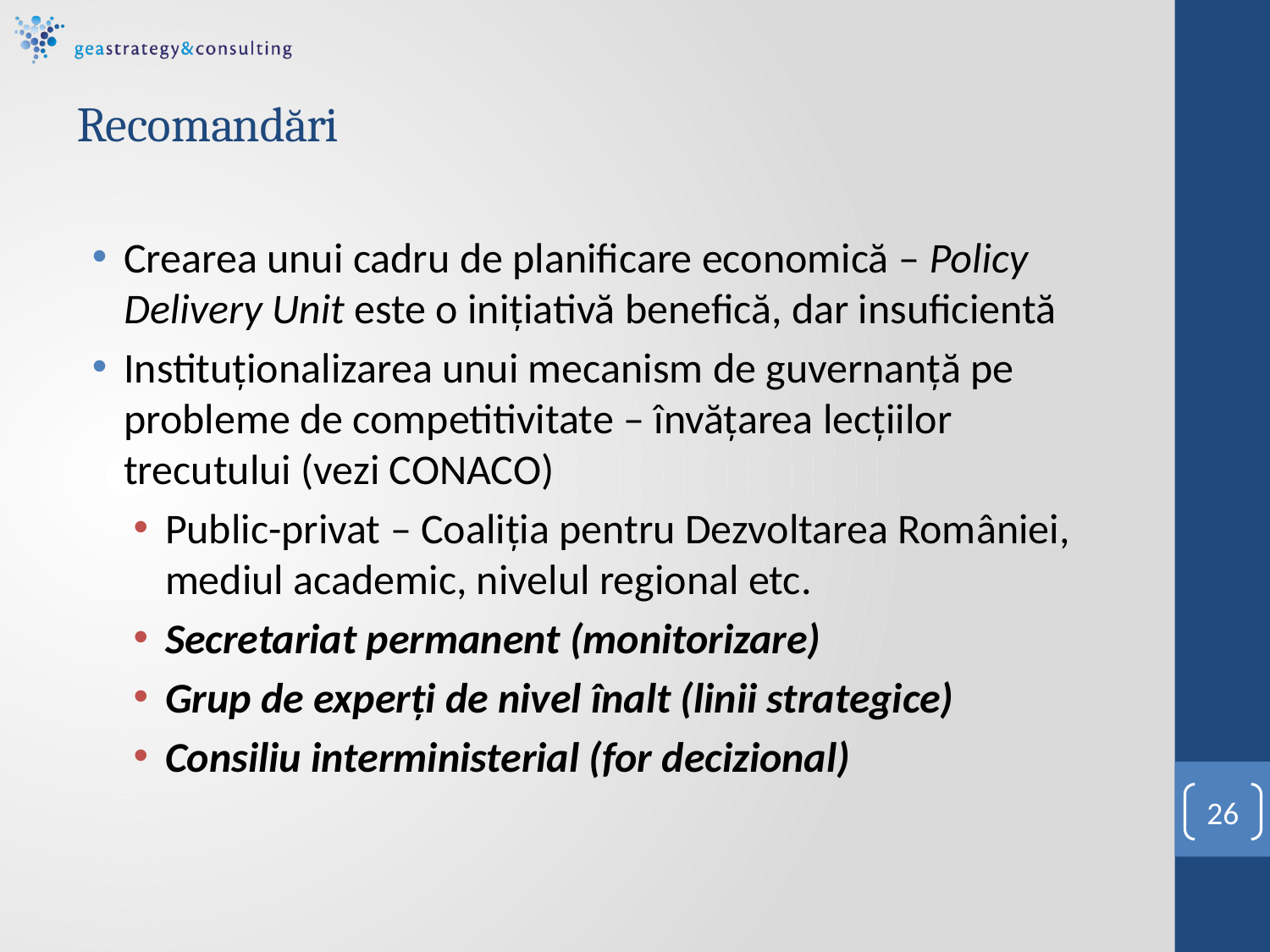

# Recomandări

Crearea unui cadru de planificare economică – Policy Delivery Unit este o inițiativă benefică, dar insuficientă
Instituționalizarea unui mecanism de guvernanță pe probleme de competitivitate – învățarea lecțiilor trecutului (vezi CONACO)
Public-privat – Coaliția pentru Dezvoltarea României, mediul academic, nivelul regional etc.
Secretariat permanent (monitorizare)
Grup de experți de nivel înalt (linii strategice)
Consiliu interministerial (for decizional)

26